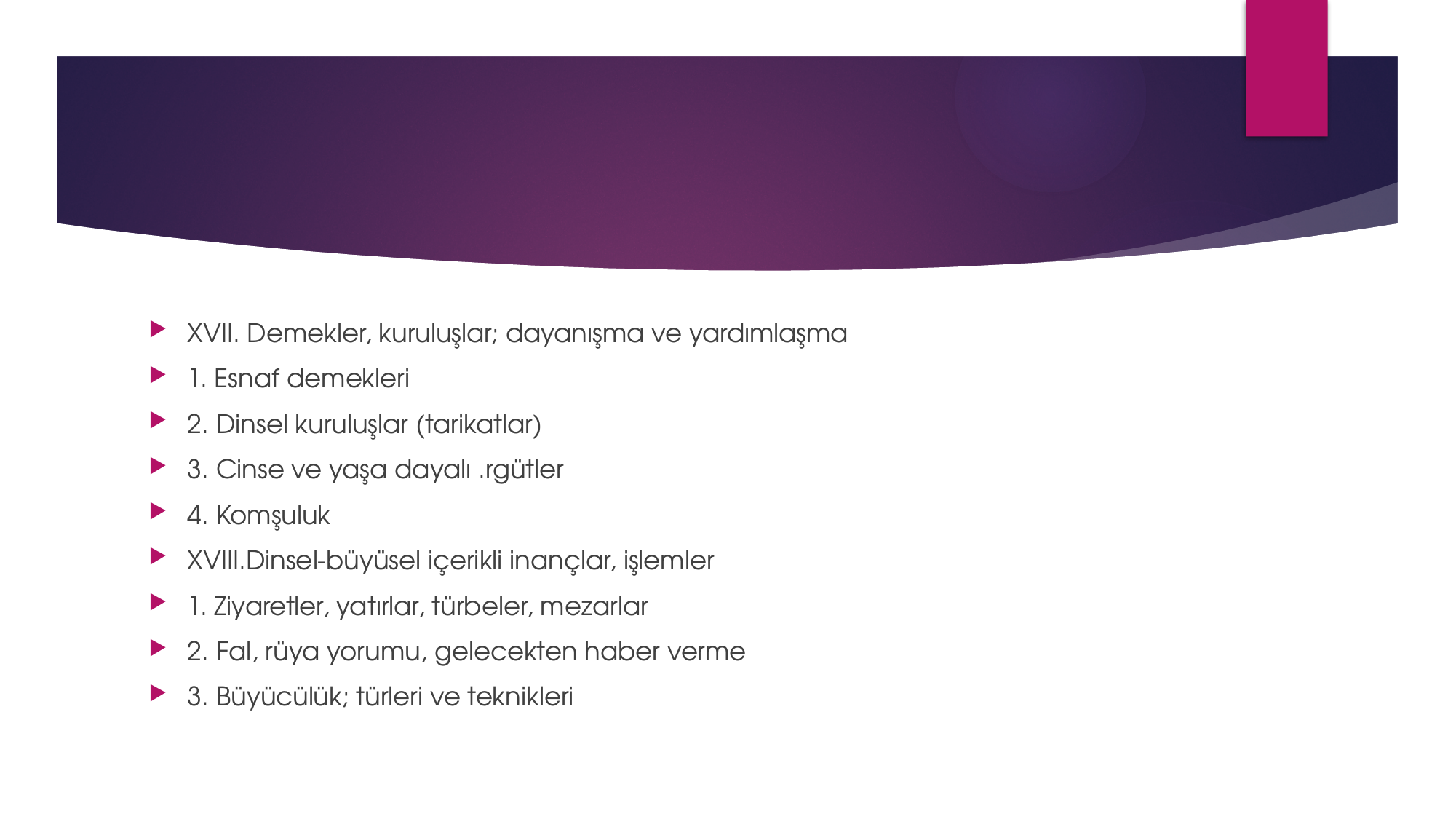

#
XVII. Demekler, kuruluşlar; dayanışma ve yardımlaşma
1. Esnaf demekleri
2. Dinsel kuruluşlar (tarikatlar)
3. Cinse ve yaşa dayalı .rgütler
4. Komşuluk
XVIII.Dinsel-büyüsel içerikli inançlar, işlemler
1. Ziyaretler, yatırlar, türbeler, mezarlar
2. Fal, rüya yorumu, gelecekten haber verme
3. Büyücülük; türleri ve teknikleri